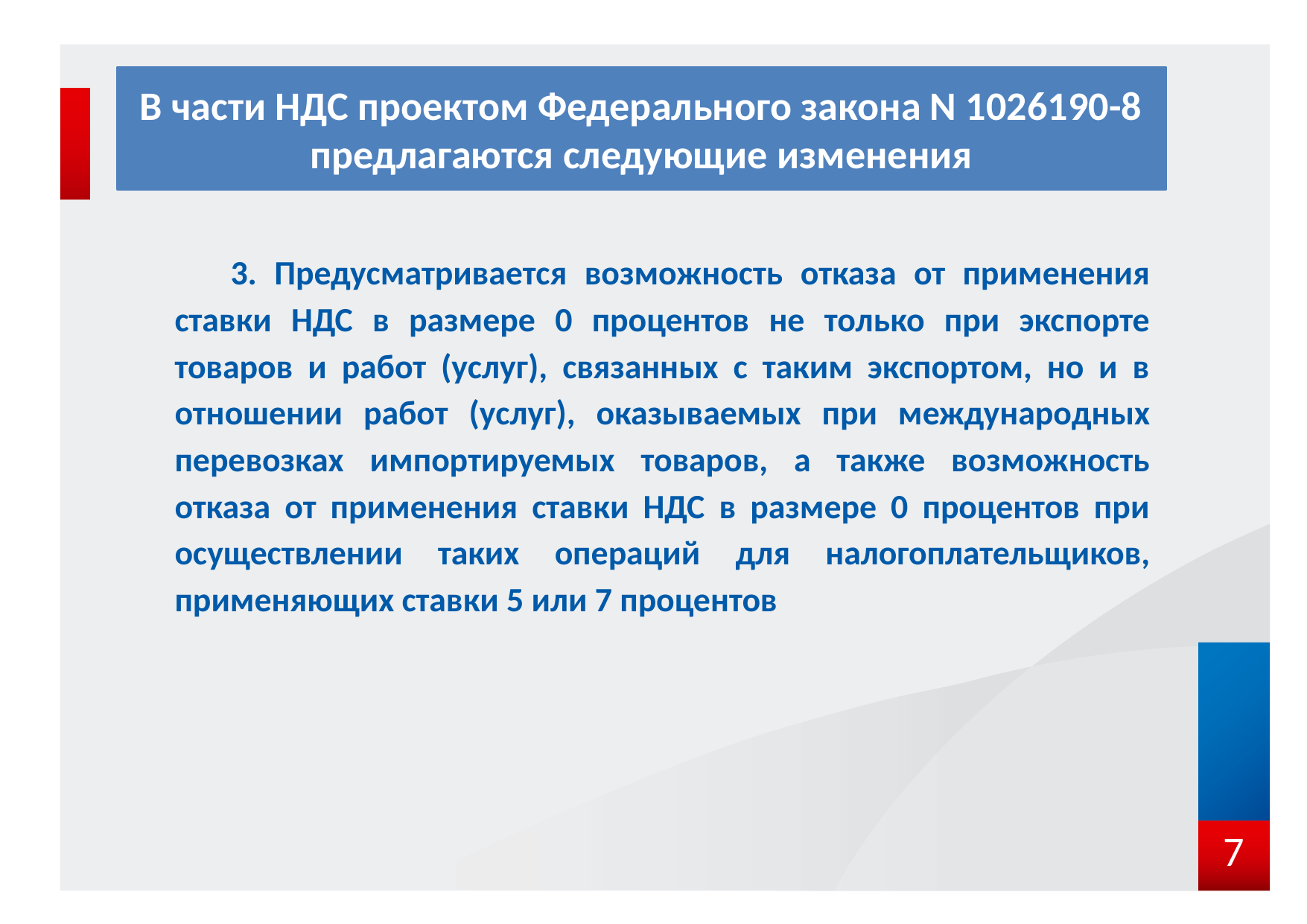

# В части НДС проектом Федерального закона N 1026190-8 предлагаются следующие изменения

3. Предусматривается возможность отказа от применения ставки НДС в размере 0 процентов не только при экспорте товаров и работ (услуг), связанных с таким экспортом, но и в отношении работ (услуг), оказываемых при международных перевозках импортируемых товаров, а также возможность отказа от применения ставки НДС в размере 0 процентов при осуществлении таких операций для налогоплательщиков, применяющих ставки 5 или 7 процентов

7